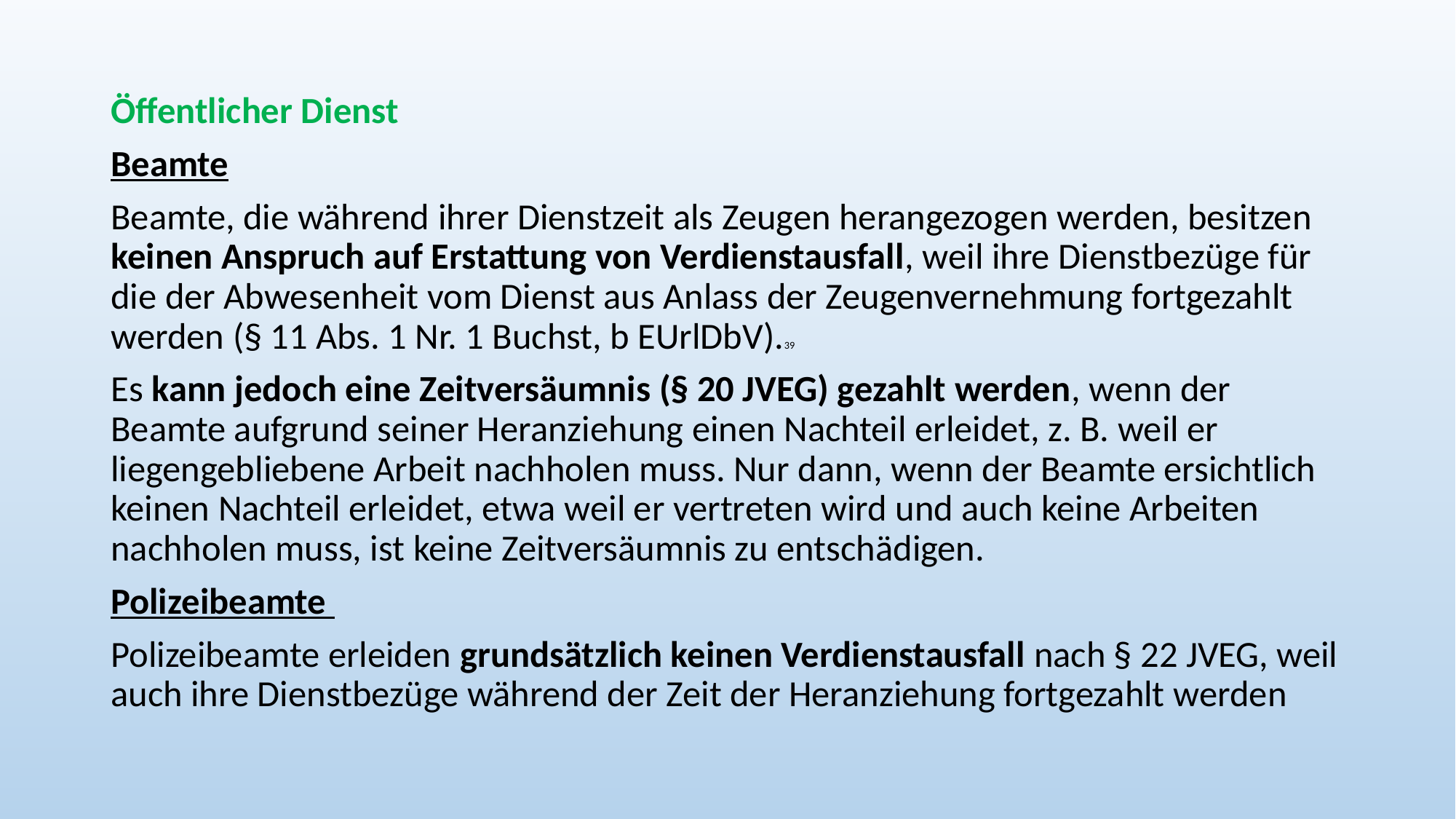

Öffentlicher Dienst
Beamte
Beamte, die während ihrer Dienstzeit als Zeugen herangezogen werden, besitzen keinen Anspruch auf Erstattung von Verdienstausfall, weil ihre Dienstbezüge für die der Abwesenheit vom Dienst aus Anlass der Zeugenvernehmung fortgezahlt werden (§ 11 Abs. 1 Nr. 1 Buchst, b EUrlDbV).39
Es kann jedoch eine Zeitversäumnis (§ 20 JVEG) gezahlt werden, wenn der Beamte aufgrund seiner Heranziehung einen Nachteil erleidet, z. B. weil er liegengebliebene Arbeit nachholen muss. Nur dann, wenn der Beamte ersichtlich keinen Nachteil erleidet, etwa weil er vertreten wird und auch keine Arbeiten nachholen muss, ist keine Zeitversäumnis zu entschädigen.
Polizeibeamte
Polizeibeamte erleiden grundsätzlich keinen Verdienstausfall nach § 22 JVEG, weil auch ihre Dienstbezüge während der Zeit der Heranziehung fortgezahlt werden